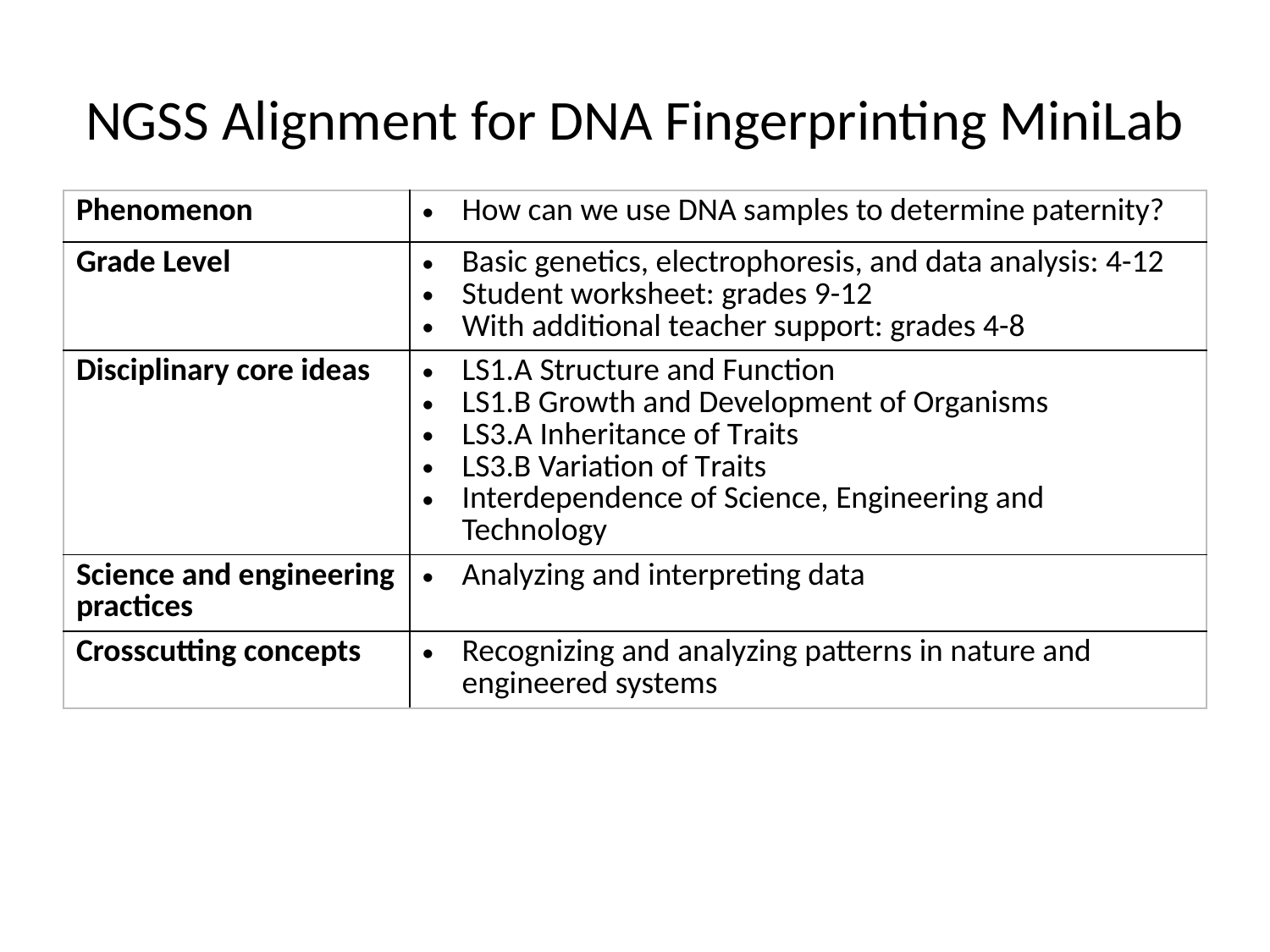

# NGSS Alignment for DNA Fingerprinting MiniLab
| Phenomenon | How can we use DNA samples to determine paternity? |
| --- | --- |
| Grade Level | Basic genetics, electrophoresis, and data analysis: 4-12 Student worksheet: grades 9-12 With additional teacher support: grades 4-8 |
| Disciplinary core ideas | LS1.A Structure and Function LS1.B Growth and Development of Organisms LS3.A Inheritance of Traits LS3.B Variation of Traits Interdependence of Science, Engineering and Technology |
| Science and engineering practices | Analyzing and interpreting data |
| Crosscutting concepts | Recognizing and analyzing patterns in nature and engineered systems |